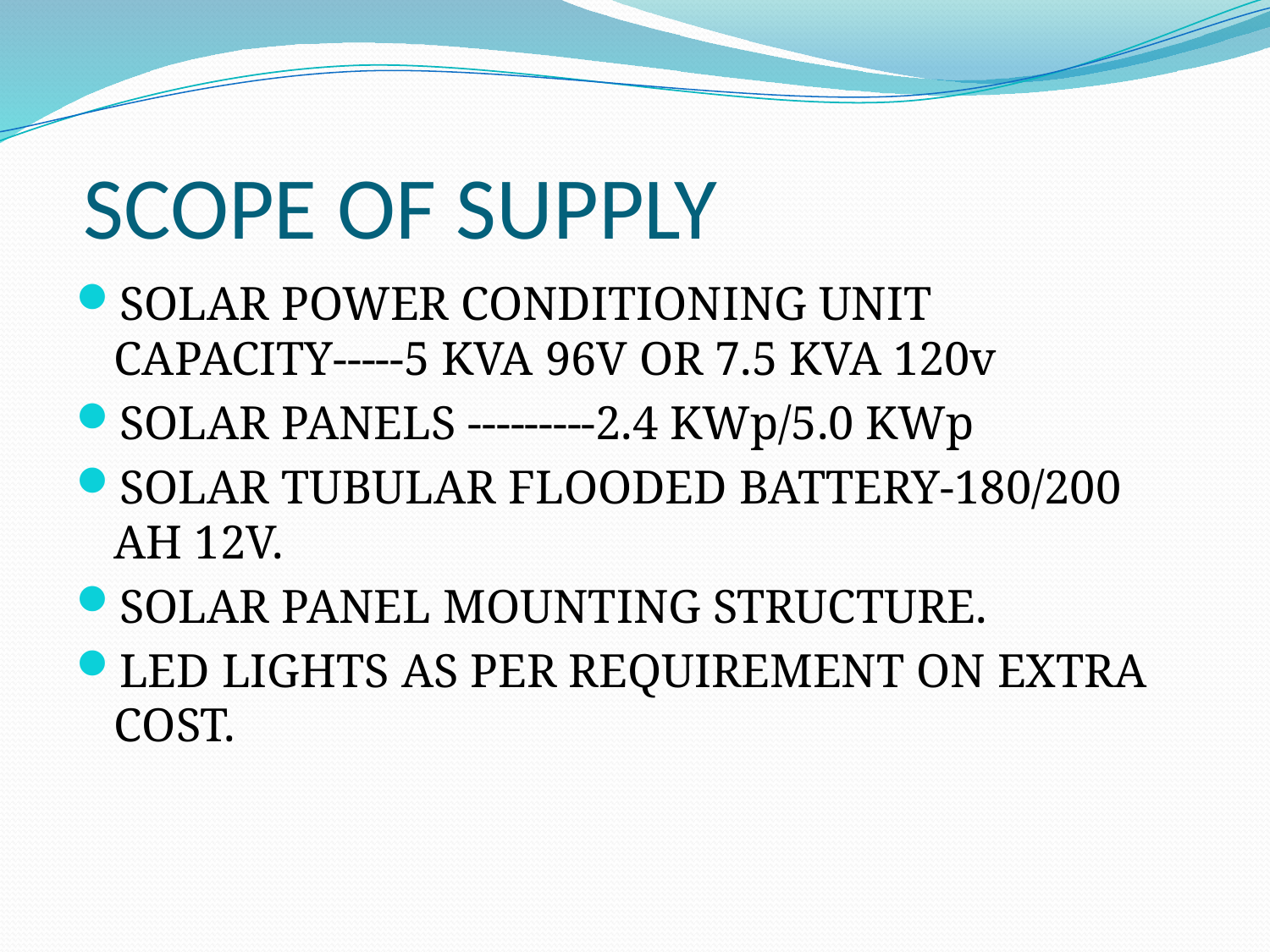

# SCOPE OF SUPPLY
SOLAR POWER CONDITIONING UNIT CAPACITY-----5 KVA 96V OR 7.5 KVA 120v
SOLAR PANELS ---------2.4 KWp/5.0 KWp
SOLAR TUBULAR FLOODED BATTERY-180/200 AH 12V.
SOLAR PANEL MOUNTING STRUCTURE.
LED LIGHTS AS PER REQUIREMENT ON EXTRA COST.